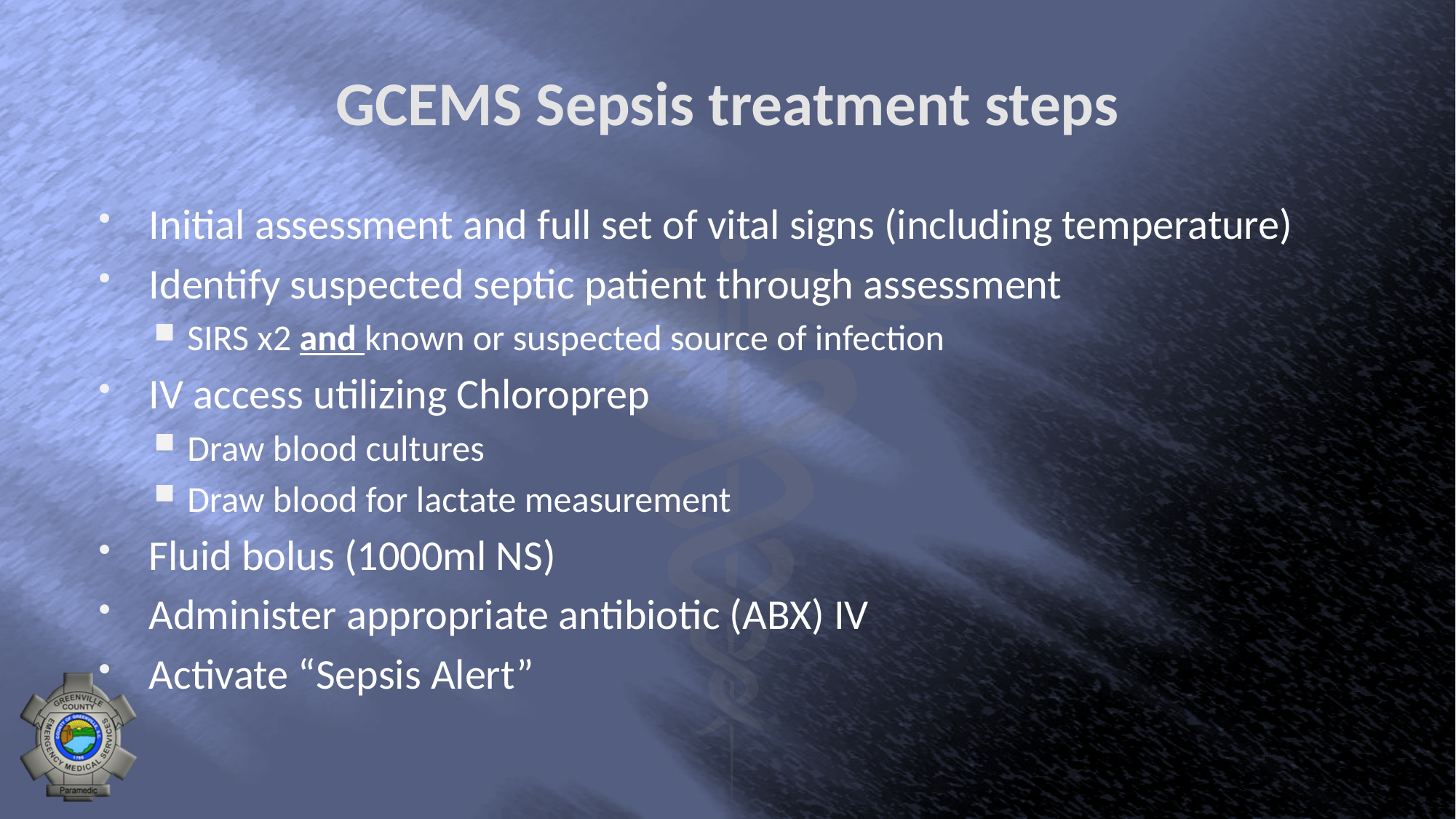

# GCEMS Sepsis treatment steps
Initial assessment and full set of vital signs (including temperature)
Identify suspected septic patient through assessment
SIRS x2 and known or suspected source of infection
IV access utilizing Chloroprep
Draw blood cultures
Draw blood for lactate measurement
Fluid bolus (1000ml NS)
Administer appropriate antibiotic (ABX) IV
Activate “Sepsis Alert”